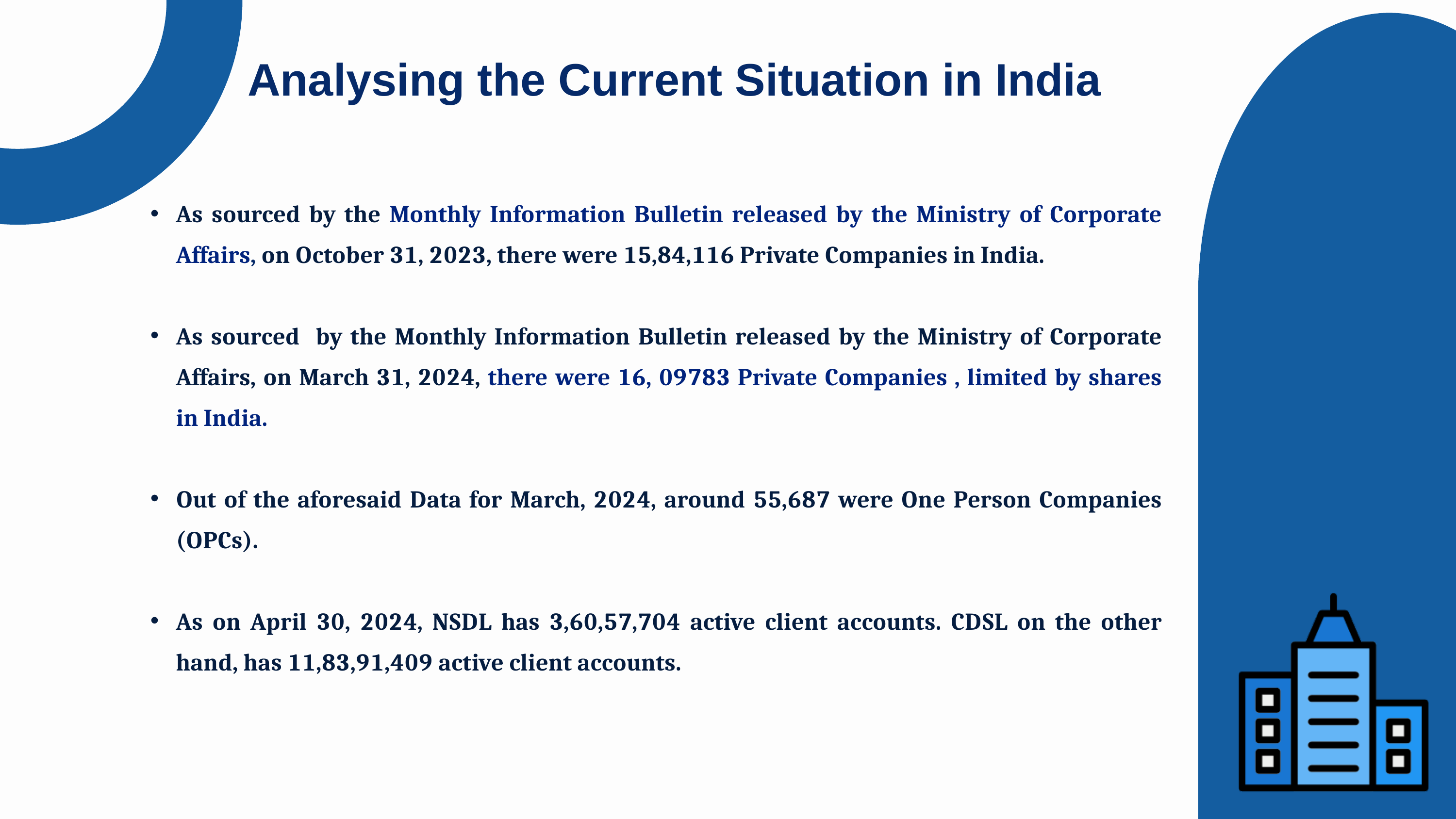

Analysing the Current Situation in India
As sourced by the Monthly Information Bulletin released by the Ministry of Corporate Affairs, on October 31, 2023, there were 15,84,116 Private Companies in India.

As sourced  by the Monthly Information Bulletin released by the Ministry of Corporate Affairs, on March 31, 2024, there were 16, 09783 Private Companies , limited by shares in India.

Out of the aforesaid Data for March, 2024, around 55,687 were One Person Companies (OPCs).

As on April 30, 2024, NSDL has 3,60,57,704 active client accounts. CDSL on the other hand, has 11,83,91,409 active client accounts.